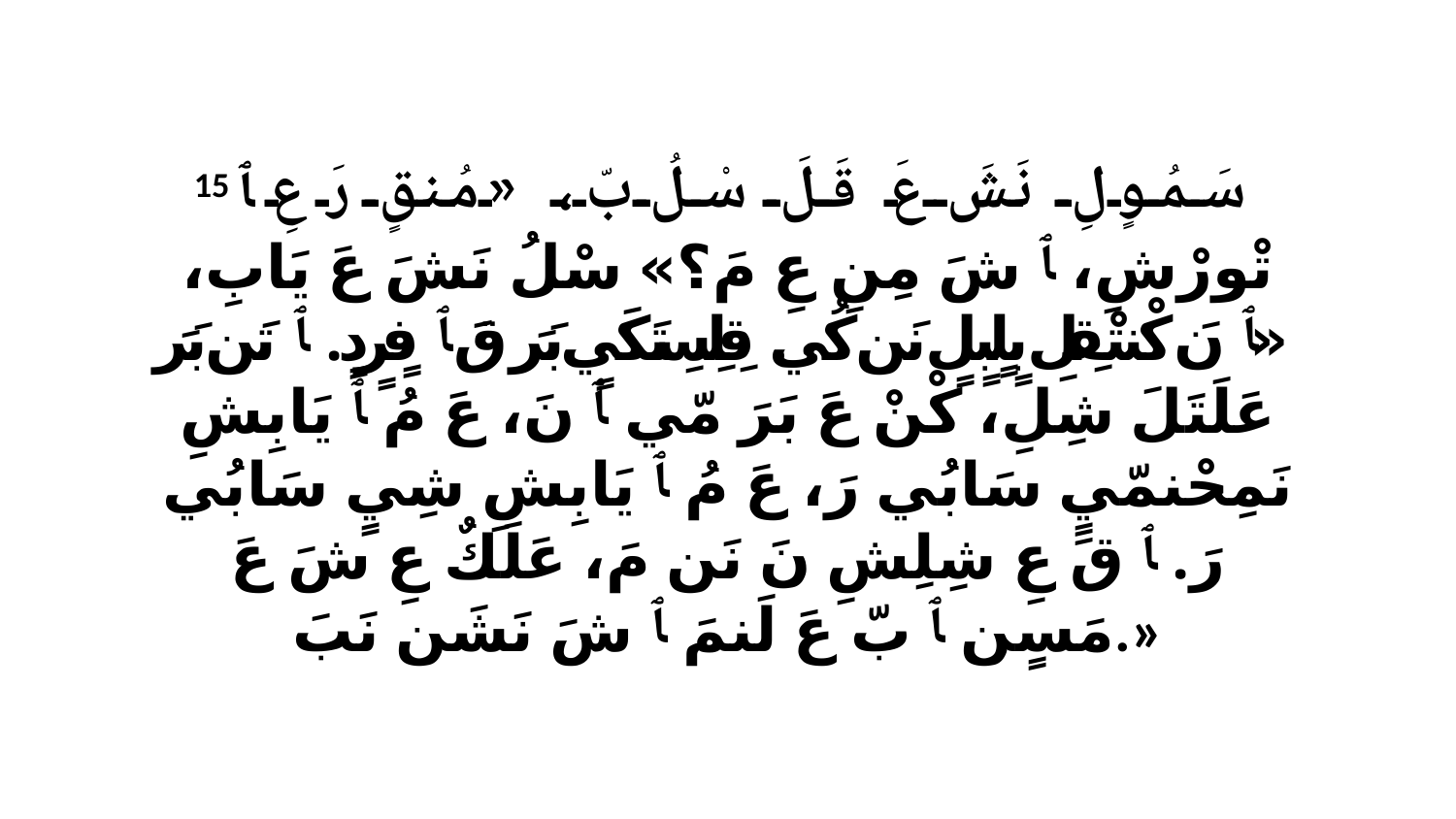

15 سَمُوٍلِ نَشَ عَ قَلَ سْلُ بّ، «مُنقٍ رَ عِ ﭑ تْورْشِ، ﭑ شَ مِنِ عِ مَ؟» سْلُ نَشَ عَ يَابِ، «ﭑ نَ كْنتْقِلِ بٍلٍبٍلٍ نَن كُي. قِلِسِتَكَيٍ بَرَ قَ ﭑ فٍرٍدٍ. ﭑ تَن بَرَ عَلَتَلَ شِلِ، كْنْ عَ بَرَ مّي ﭑ نَ، عَ مُ ﭑ يَابِشِ نَمِحْنمّيٍ سَابُي رَ، عَ مُ ﭑ يَابِشِ شِيٍ سَابُي رَ. ﭑ قَ عِ شِلِشِ نَ نَن مَ، عَلَكٌ عِ شَ عَ مَسٍن ﭑ بّ عَ لَنمَ ﭑ شَ نَشَن نَبَ.»